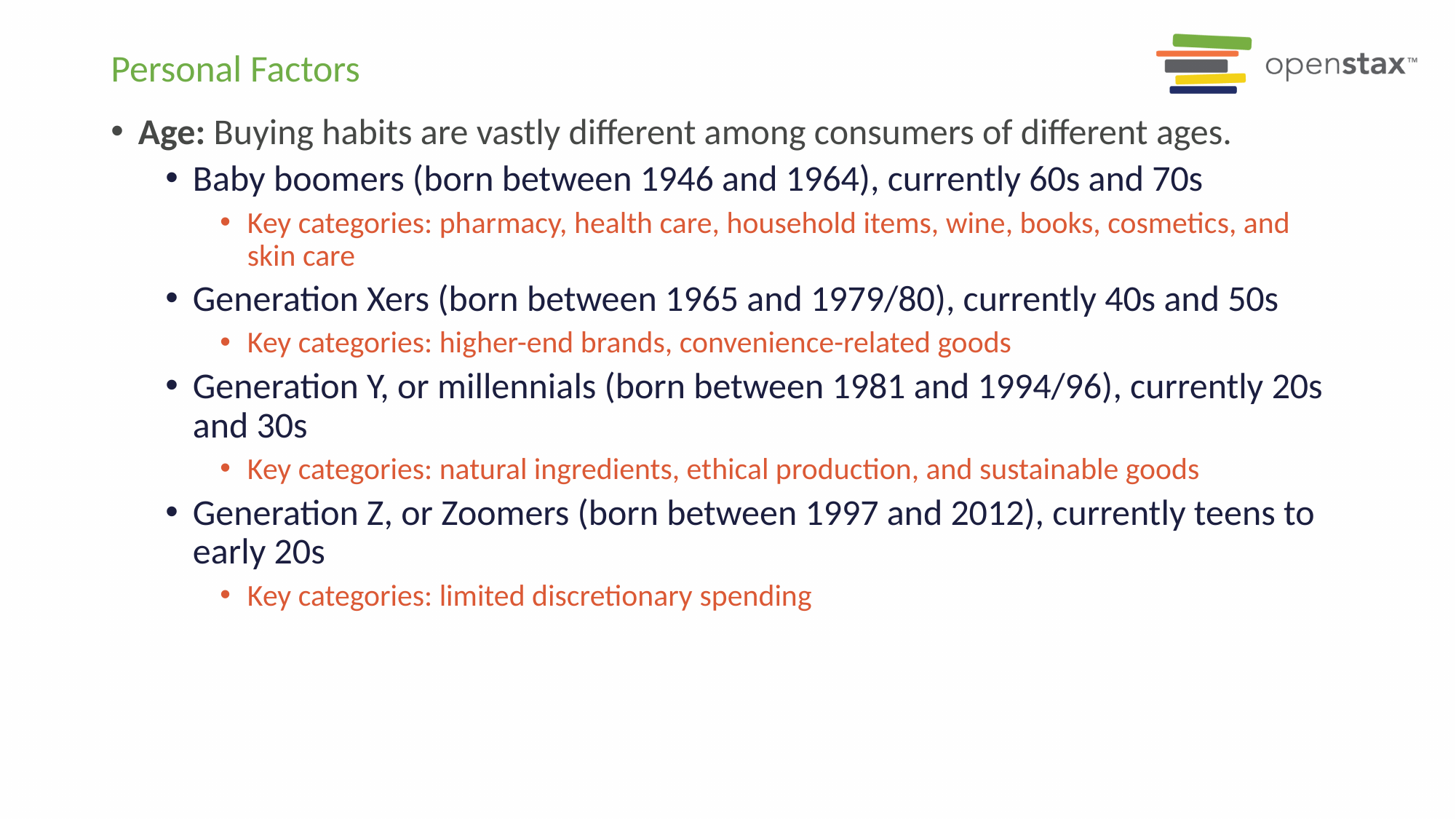

# Personal Factors
Age: Buying habits are vastly different among consumers of different ages.
Baby boomers (born between 1946 and 1964), currently 60s and 70s
Key categories: pharmacy, health care, household items, wine, books, cosmetics, and skin care
Generation Xers (born between 1965 and 1979/80), currently 40s and 50s
Key categories: higher-end brands, convenience-related goods
Generation Y, or millennials (born between 1981 and 1994/96), currently 20s and 30s
Key categories: natural ingredients, ethical production, and sustainable goods
Generation Z, or Zoomers (born between 1997 and 2012), currently teens to early 20s
Key categories: limited discretionary spending